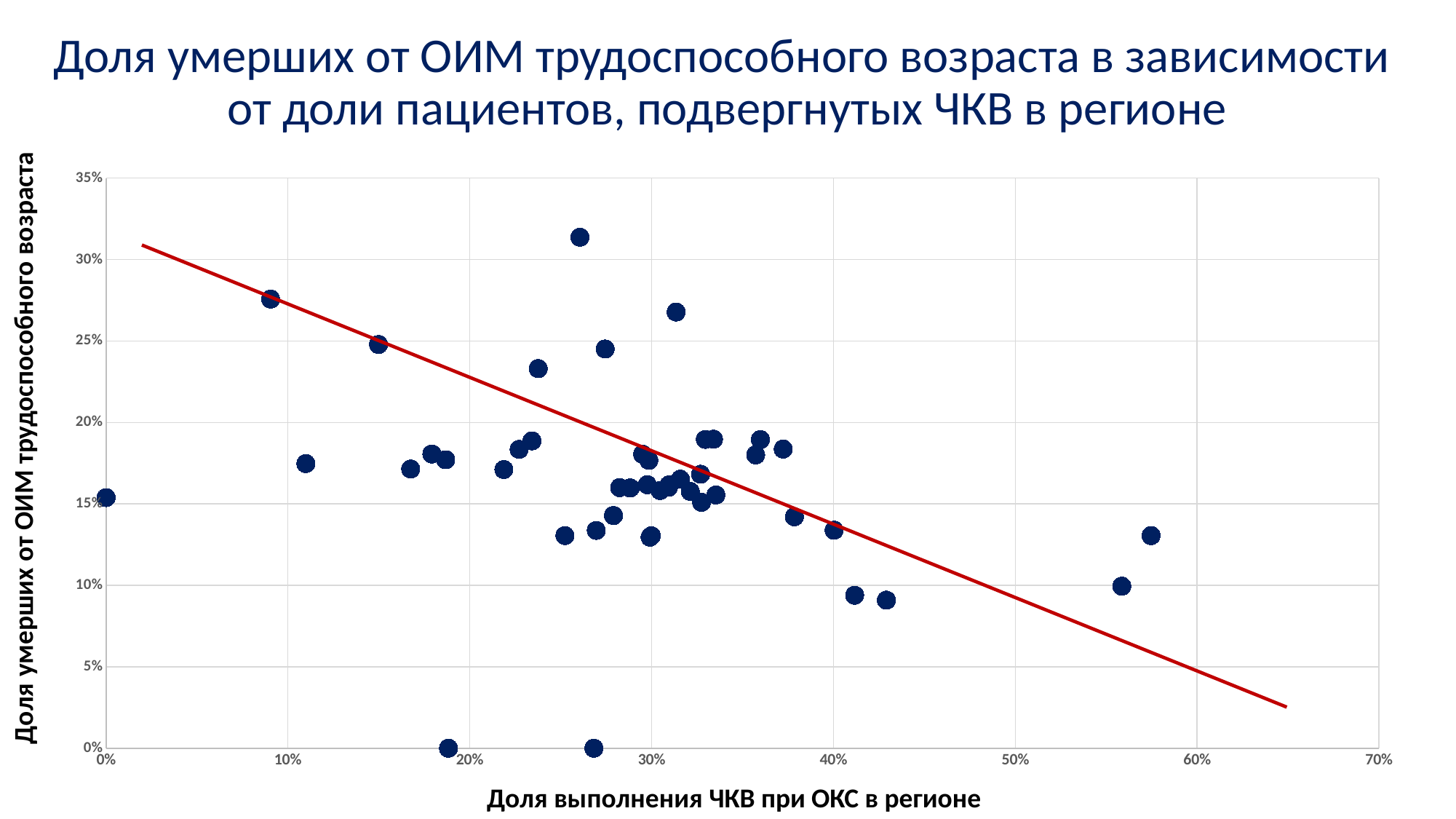

# Доля умерших от ОИМ трудоспособного возраста в зависимости от доли пациентов, подвергнутых ЧКВ в регионе

### Chart

| Category | Доля умерших от ОИМ трудоспособного возраста |
|---|---|
Доля умерших от ОИМ трудоспособного возраста
Доля выполнения ЧКВ при ОКС в регионе